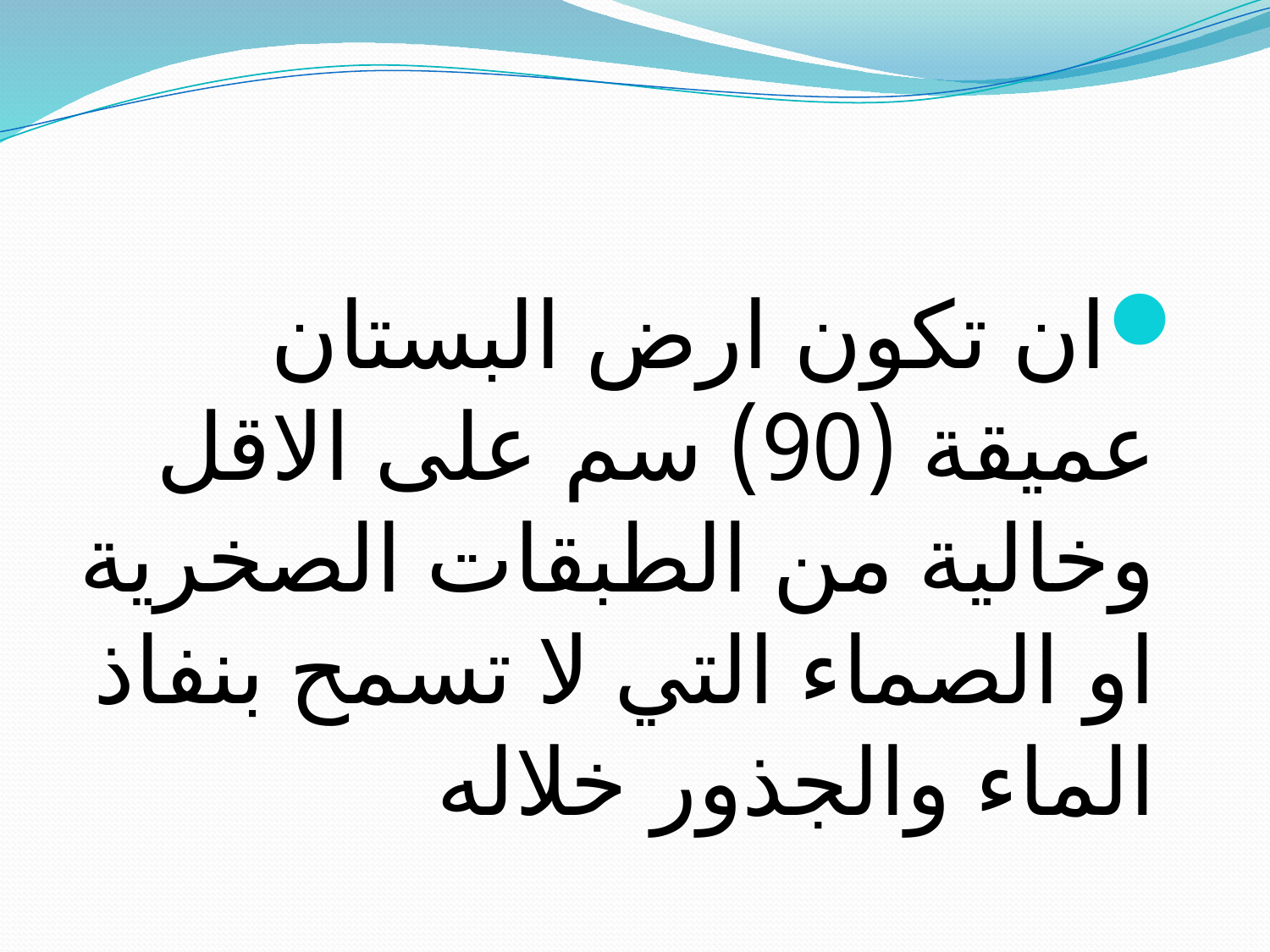

#
ان تكون ارض البستان عميقة (90) سم على الاقل وخالية من الطبقات الصخرية او الصماء التي لا تسمح بنفاذ الماء والجذور خلاله